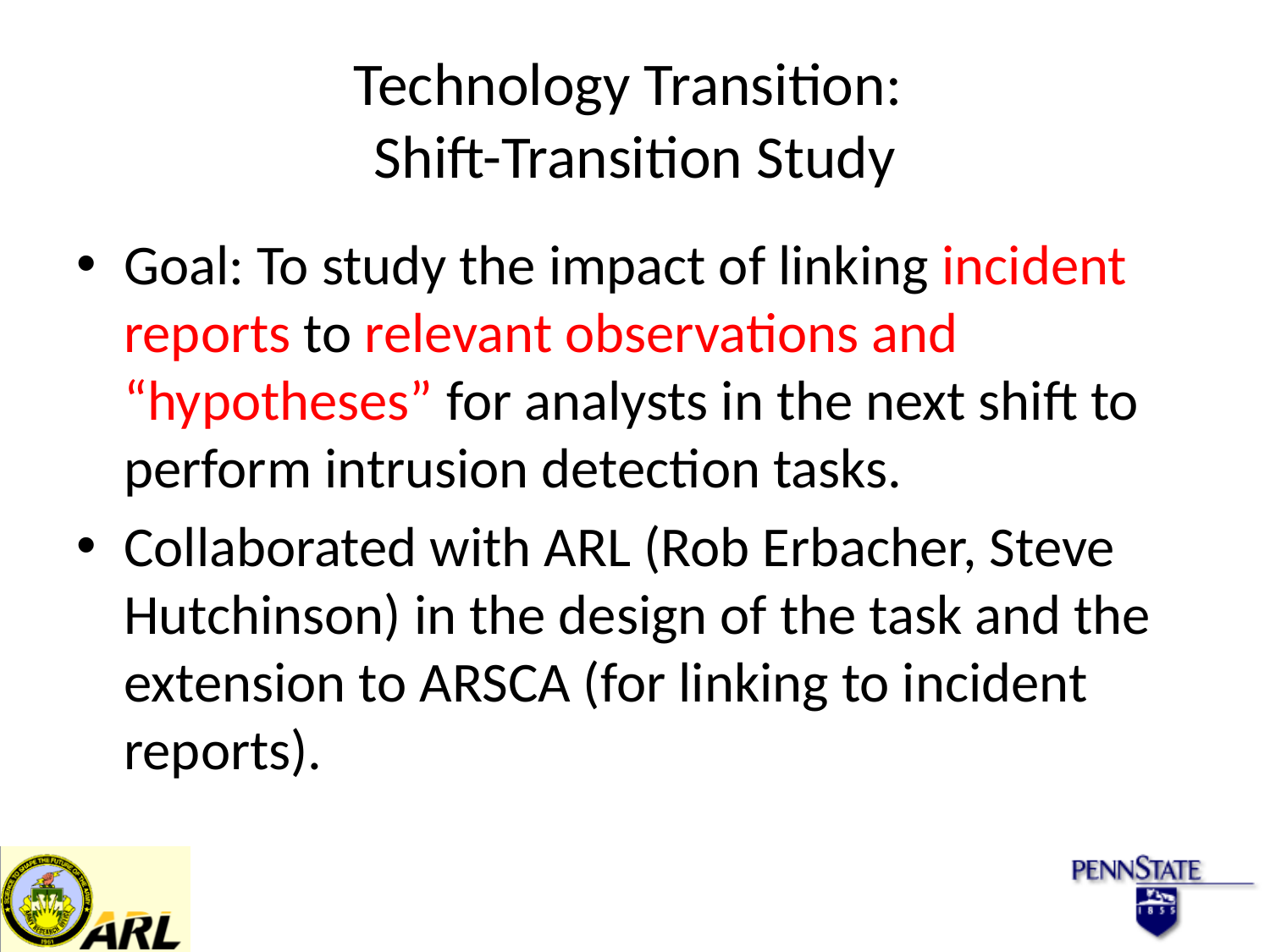

# Technology Transition: Shift-Transition Study
Goal: To study the impact of linking incident reports to relevant observations and “hypotheses” for analysts in the next shift to perform intrusion detection tasks.
Collaborated with ARL (Rob Erbacher, Steve Hutchinson) in the design of the task and the extension to ARSCA (for linking to incident reports).